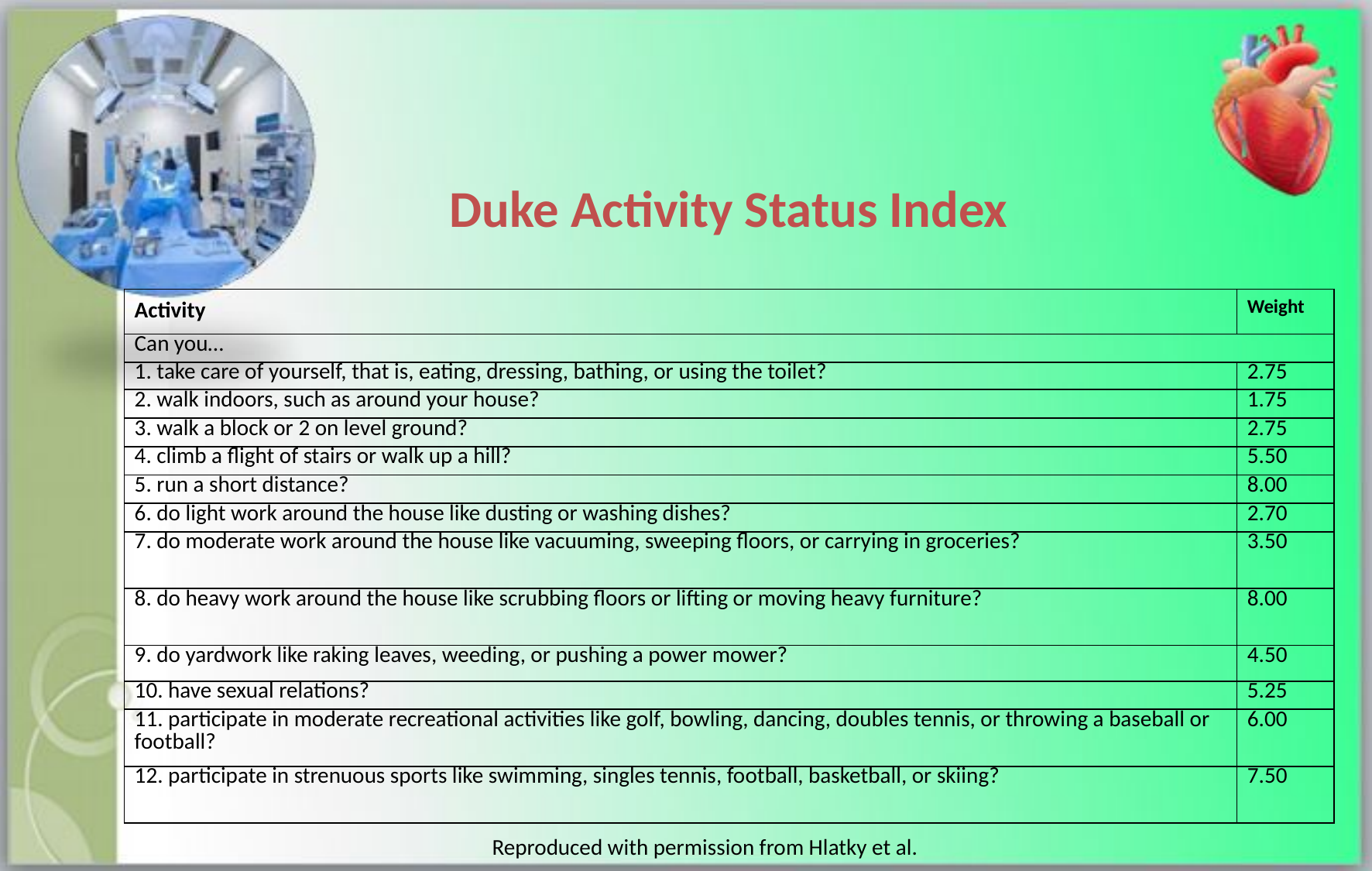

# Duke Activity Status Index
| Activity | Weight |
| --- | --- |
| Can you… |  |
| 1. take care of yourself, that is, eating, dressing, bathing, or using the toilet? | 2.75 |
| 2. walk indoors, such as around your house? | 1.75 |
| 3. walk a block or 2 on level ground? | 2.75 |
| 4. climb a flight of stairs or walk up a hill? | 5.50 |
| 5. run a short distance? | 8.00 |
| 6. do light work around the house like dusting or washing dishes? | 2.70 |
| 7. do moderate work around the house like vacuuming, sweeping floors, or carrying in groceries? | 3.50 |
| 8. do heavy work around the house like scrubbing floors or lifting or moving heavy furniture? | 8.00 |
| 9. do yardwork like raking leaves, weeding, or pushing a power mower? | 4.50 |
| 10. have sexual relations? | 5.25 |
| 11. participate in moderate recreational activities like golf, bowling, dancing, doubles tennis, or throwing a baseball or football? | 6.00 |
| 12. participate in strenuous sports like swimming, singles tennis, football, basketball, or skiing? | 7.50 |
Reproduced with permission from Hlatky et al.